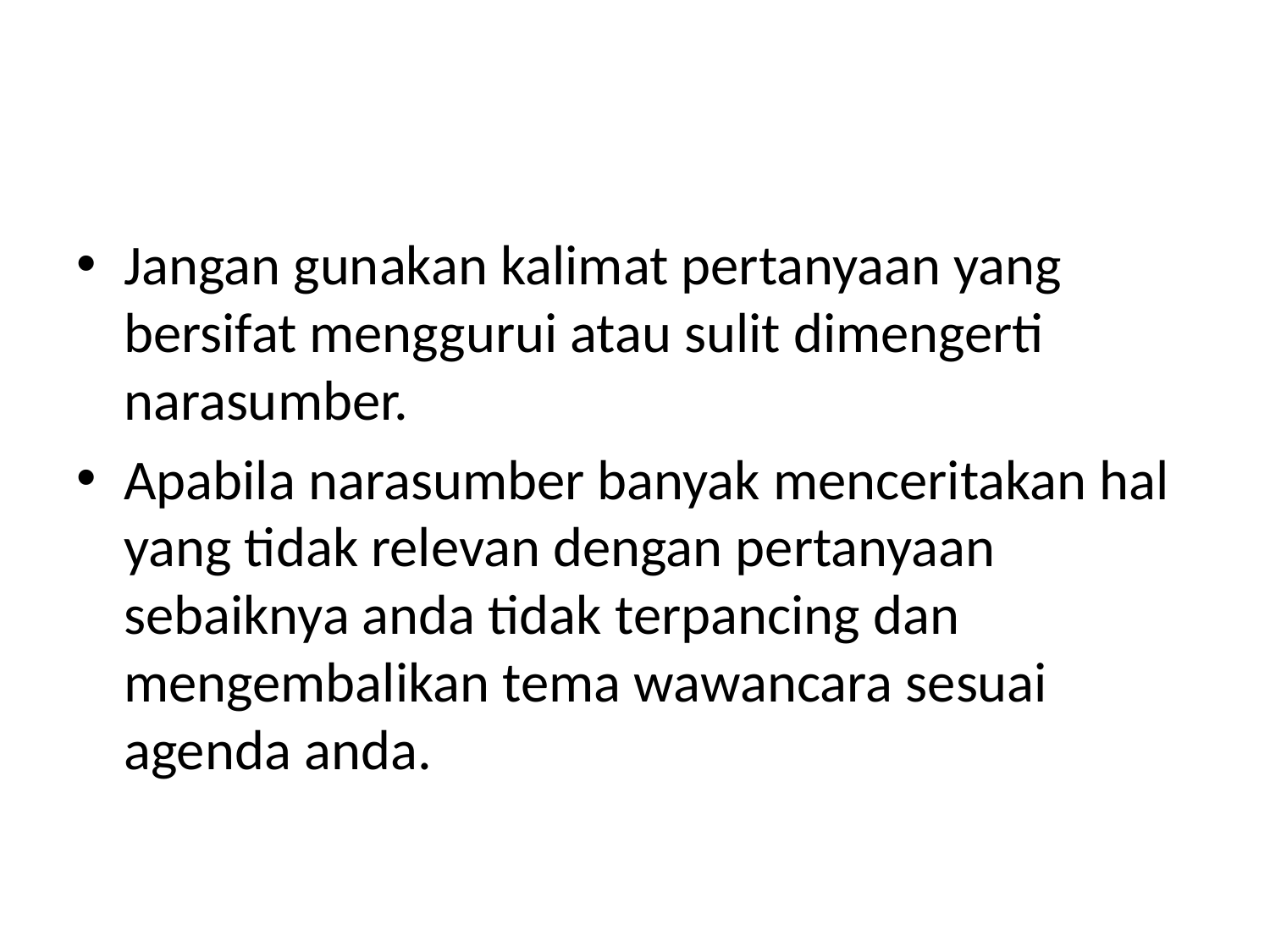

#
Jangan gunakan kalimat pertanyaan yang bersifat menggurui atau sulit dimengerti narasumber.
Apabila narasumber banyak menceritakan hal yang tidak relevan dengan pertanyaan sebaiknya anda tidak terpancing dan mengembalikan tema wawancara sesuai agenda anda.